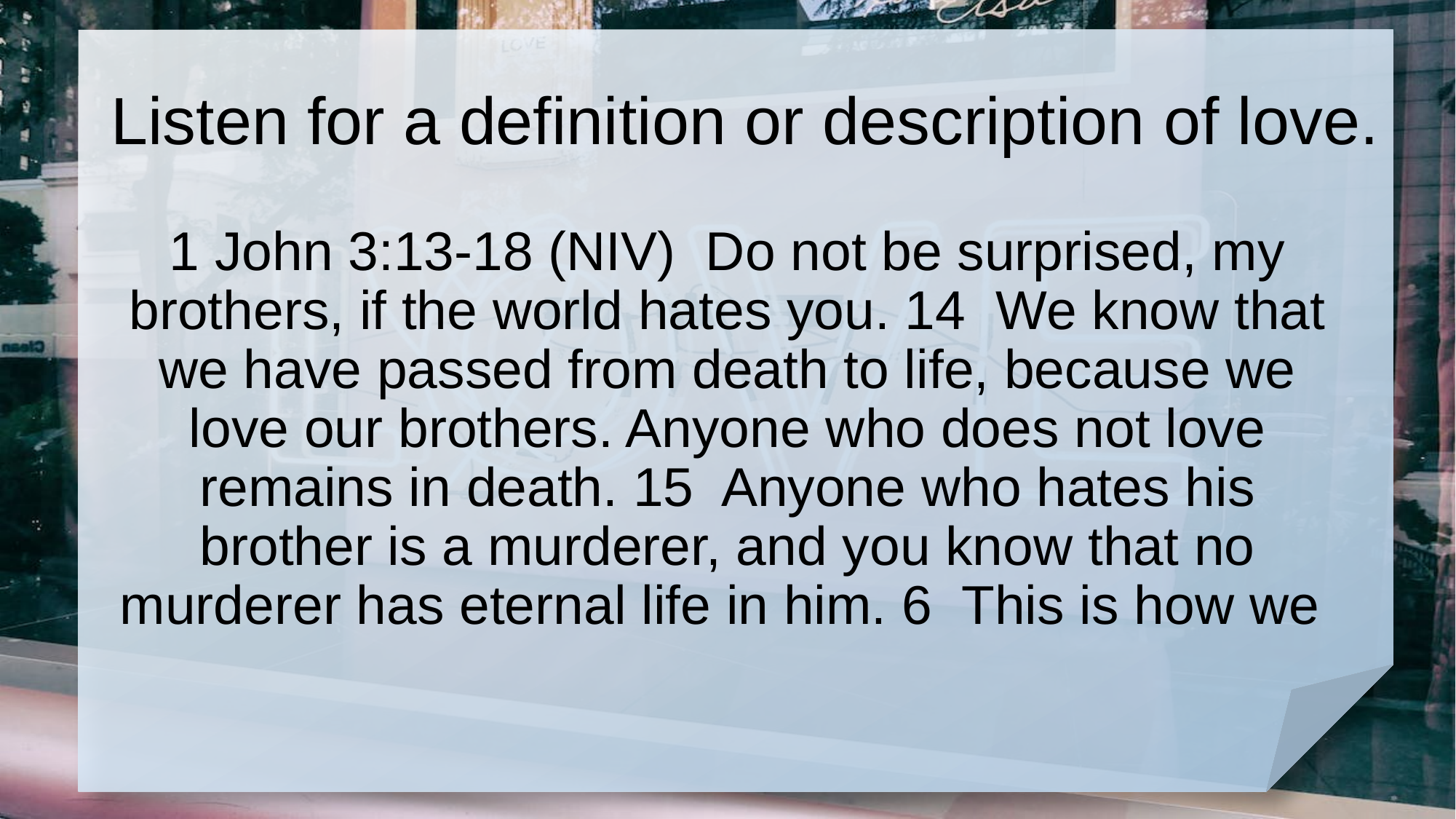

# Listen for a definition or description of love.
1 John 3:13-18 (NIV)  Do not be surprised, my brothers, if the world hates you. 14  We know that we have passed from death to life, because we love our brothers. Anyone who does not love remains in death. 15  Anyone who hates his brother is a murderer, and you know that no murderer has eternal life in him. 6  This is how we